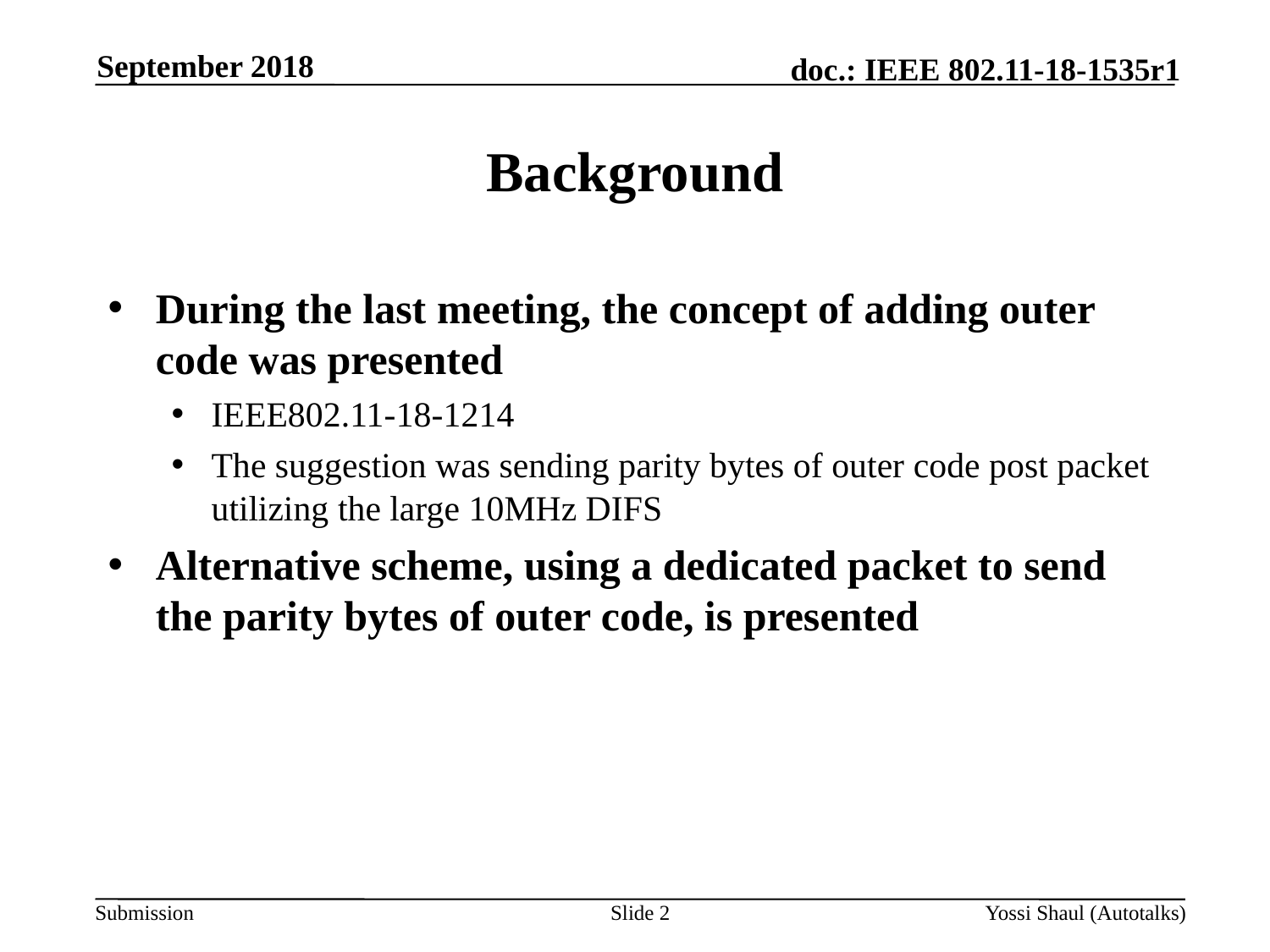

September 2018
# Background
During the last meeting, the concept of adding outer code was presented
IEEE802.11-18-1214
The suggestion was sending parity bytes of outer code post packet utilizing the large 10MHz DIFS
Alternative scheme, using a dedicated packet to send the parity bytes of outer code, is presented

Slide 2
Yossi Shaul (Autotalks)